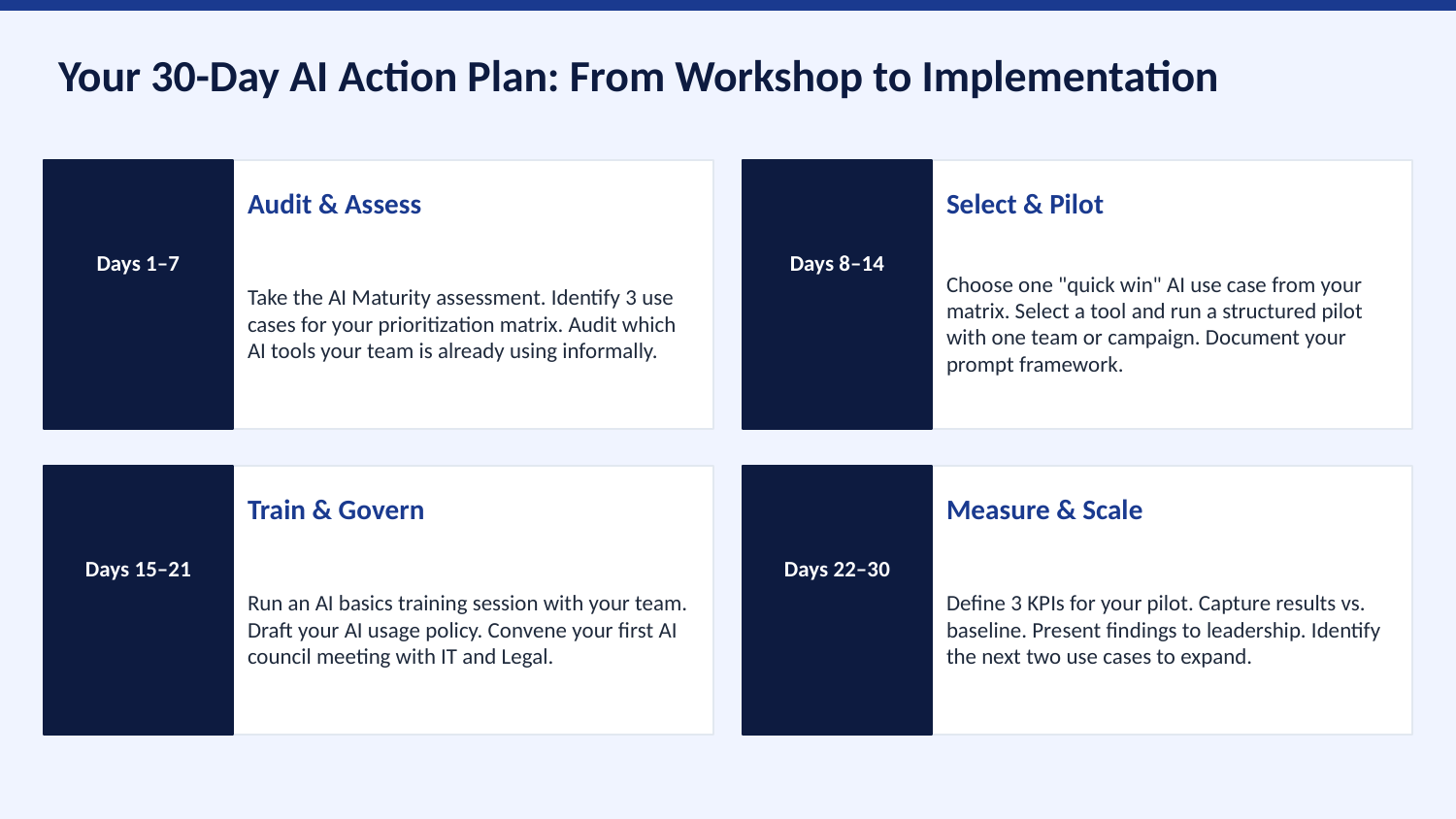

Your 30-Day AI Action Plan: From Workshop to Implementation

Audit & Assess
Select & Pilot
Days 1–7
Days 8–14
Take the AI Maturity assessment. Identify 3 use cases for your prioritization matrix. Audit which AI tools your team is already using informally.
Choose one "quick win" AI use case from your matrix. Select a tool and run a structured pilot with one team or campaign. Document your prompt framework.

Train & Govern
Measure & Scale
Days 15–21
Days 22–30
Run an AI basics training session with your team. Draft your AI usage policy. Convene your first AI council meeting with IT and Legal.
Define 3 KPIs for your pilot. Capture results vs. baseline. Present findings to leadership. Identify the next two use cases to expand.